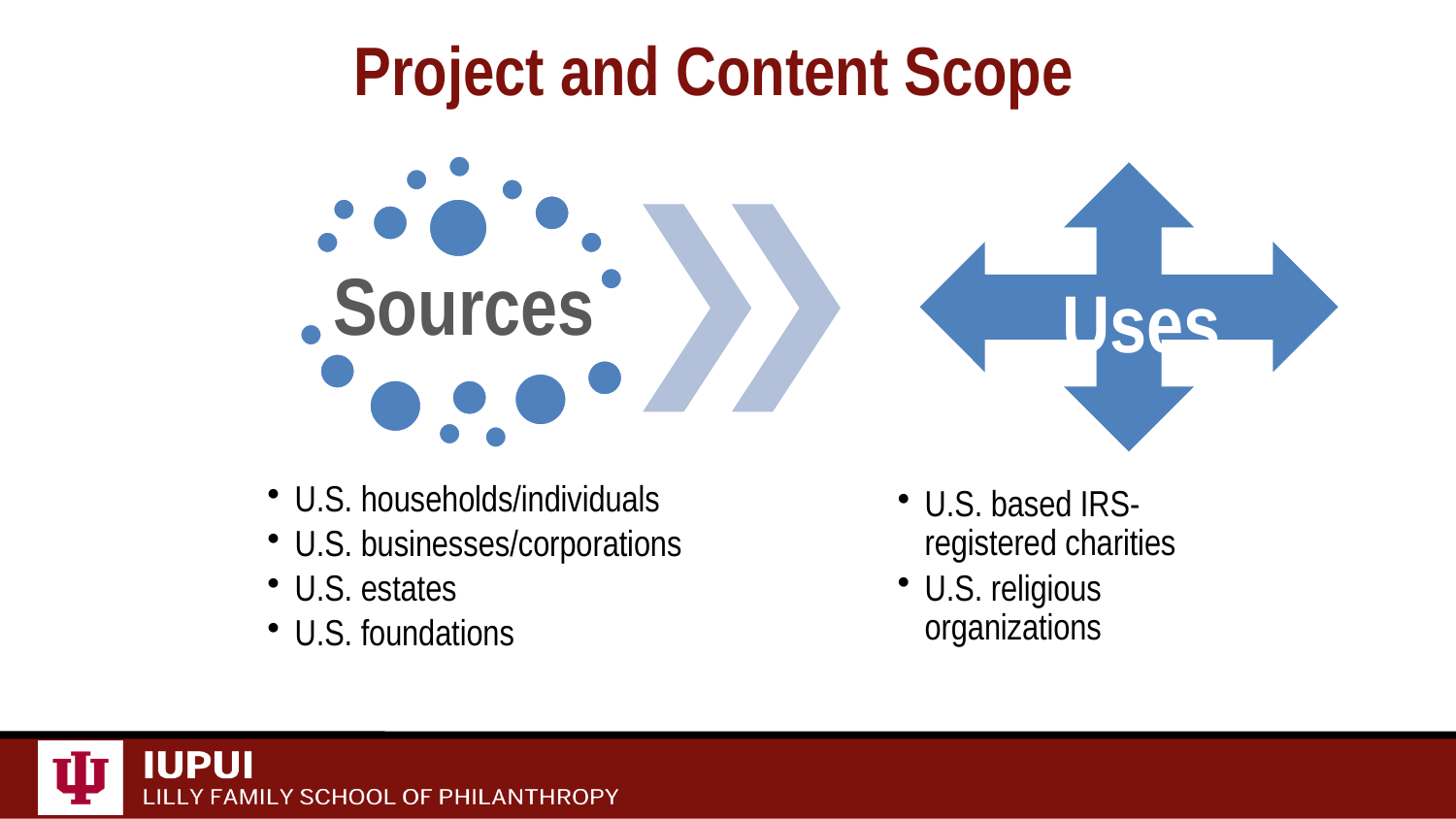

# Project and Content Scope
Sources
U.S. households/individuals
U.S. businesses/corporations
U.S. estates
U.S. foundations
Uses
U.S. based IRS-registered charities
U.S. religious organizations

Uses